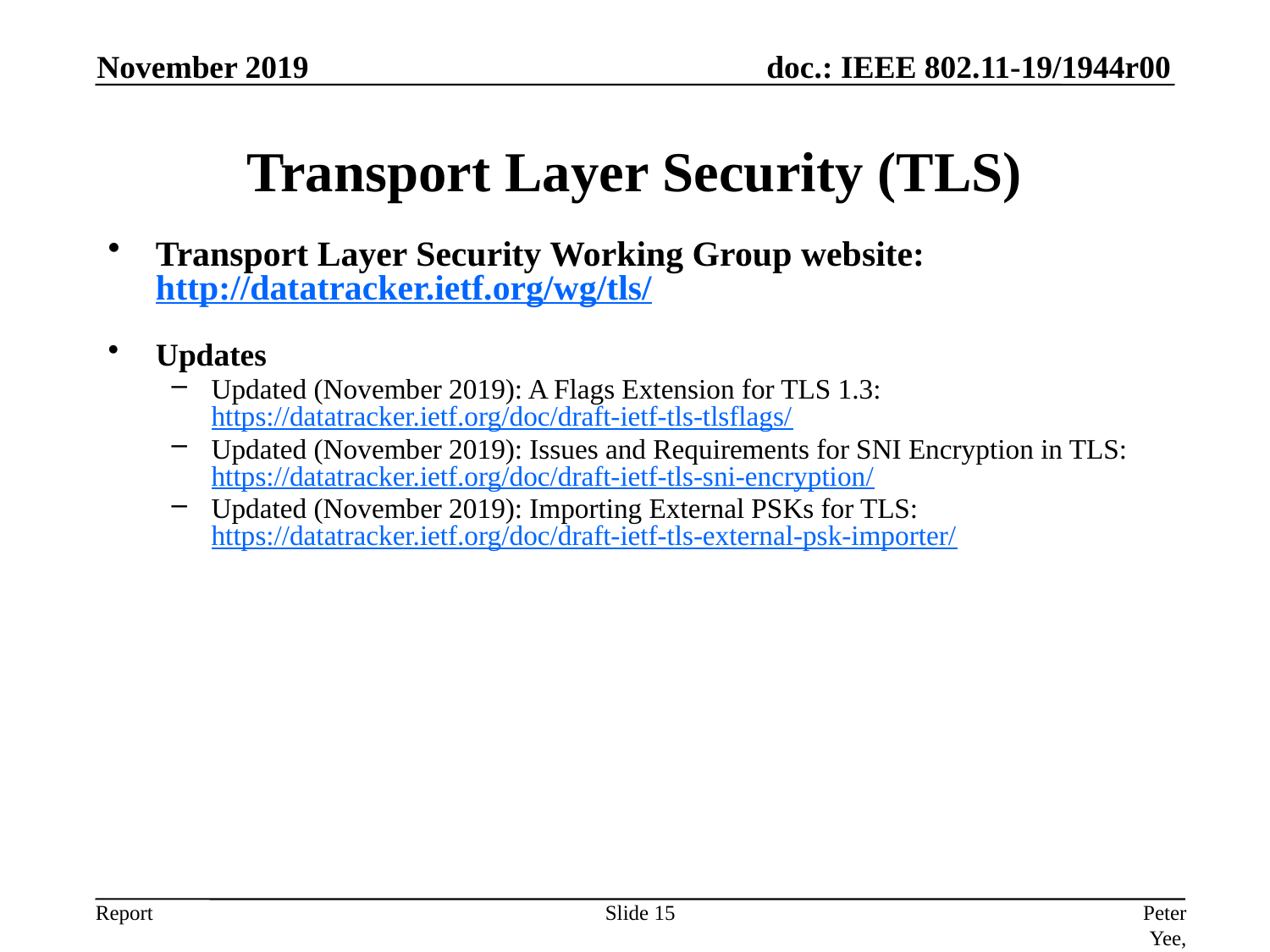

November 2019
# Transport Layer Security (TLS)
Transport Layer Security Working Group website: http://datatracker.ietf.org/wg/tls/

Updates
Updated (November 2019): A Flags Extension for TLS 1.3: https://datatracker.ietf.org/doc/draft-ietf-tls-tlsflags/
Updated (November 2019): Issues and Requirements for SNI Encryption in TLS: https://datatracker.ietf.org/doc/draft-ietf-tls-sni-encryption/
Updated (November 2019): Importing External PSKs for TLS: https://datatracker.ietf.org/doc/draft-ietf-tls-external-psk-importer/
Slide 15
Peter Yee, AKAYLA